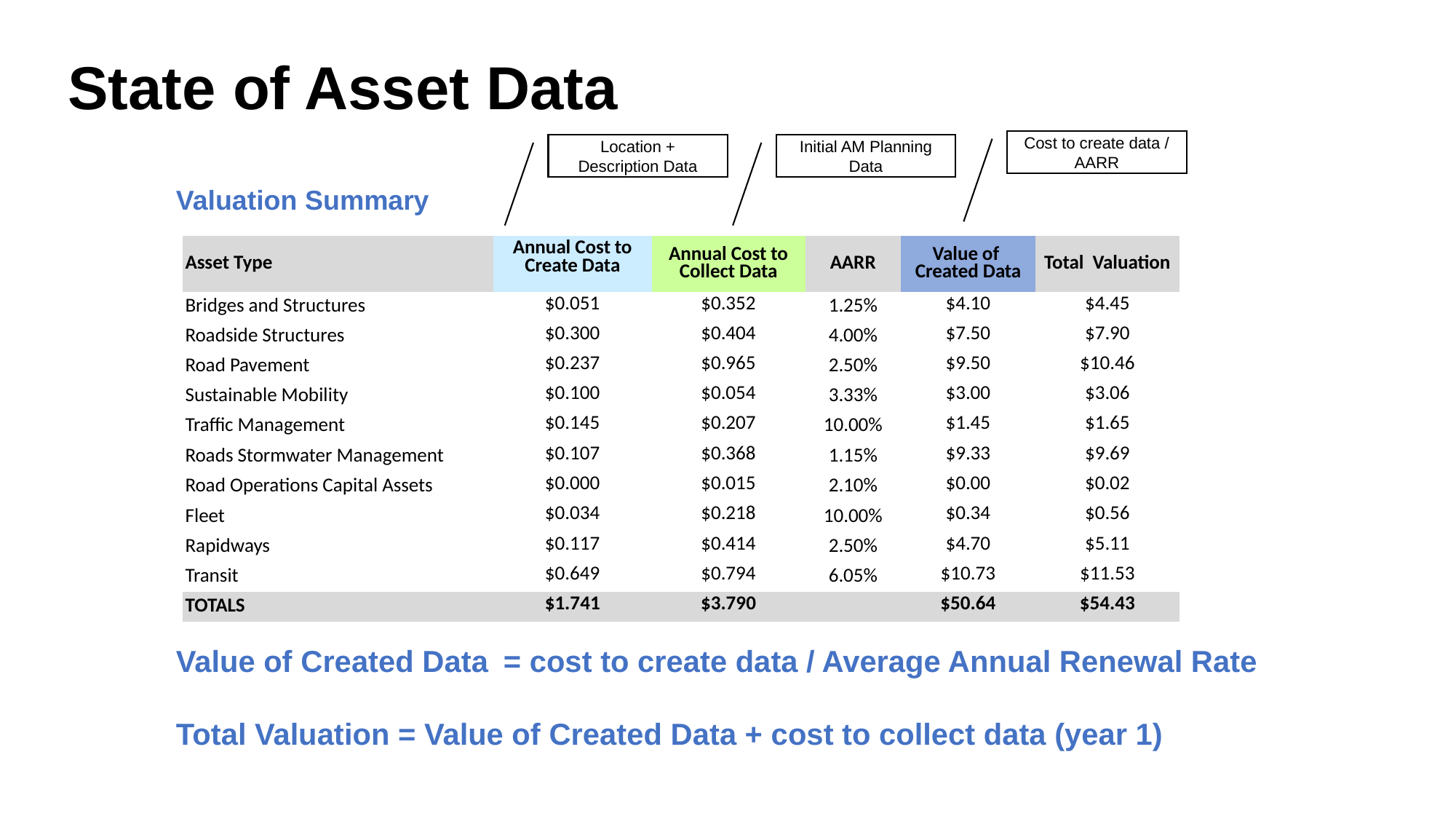

State of Asset Data
Cost to create data / AARR
Location + Description Data
Initial AM Planning Data
Valuation Summary

Value of Created Data 	= cost to create data / Average Annual Renewal Rate

Total Valuation = Value of Created Data + cost to collect data (year 1)
| Asset Type | Annual Cost to Create Data | Annual Cost to Collect Data | AARR | Value of Created Data | Total Valuation |
| --- | --- | --- | --- | --- | --- |
| Bridges and Structures | $0.051 | $0.352 | 1.25% | $4.10 | $4.45 |
| Roadside Structures | $0.300 | $0.404 | 4.00% | $7.50 | $7.90 |
| Road Pavement | $0.237 | $0.965 | 2.50% | $9.50 | $10.46 |
| Sustainable Mobility | $0.100 | $0.054 | 3.33% | $3.00 | $3.06 |
| Traffic Management | $0.145 | $0.207 | 10.00% | $1.45 | $1.65 |
| Roads Stormwater Management | $0.107 | $0.368 | 1.15% | $9.33 | $9.69 |
| Road Operations Capital Assets | $0.000 | $0.015 | 2.10% | $0.00 | $0.02 |
| Fleet | $0.034 | $0.218 | 10.00% | $0.34 | $0.56 |
| Rapidways | $0.117 | $0.414 | 2.50% | $4.70 | $5.11 |
| Transit | $0.649 | $0.794 | 6.05% | $10.73 | $11.53 |
| TOTALS | $1.741 | $3.790 |  | $50.64 | $54.43 |